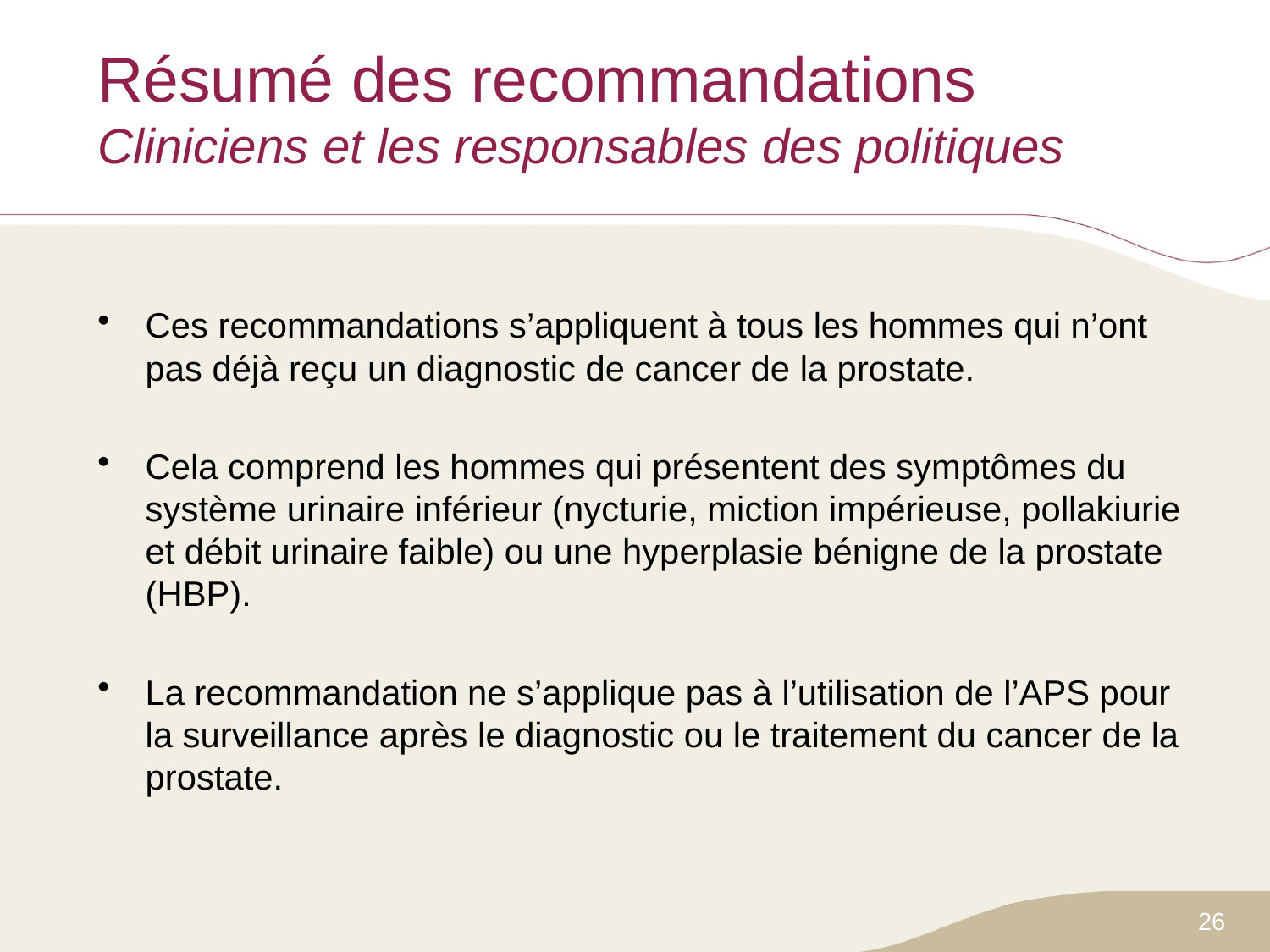

# Résumé des recommandations Cliniciens et les responsables des politiques

Ces recommandations s’appliquent à tous les hommes qui n’ont pas déjà reçu un diagnostic de cancer de la prostate.

Cela comprend les hommes qui présentent des symptômes du système urinaire inférieur (nycturie, miction impérieuse, pollakiurie et débit urinaire faible) ou une hyperplasie bénigne de la prostate (HBP).

La recommandation ne s’applique pas à l’utilisation de l’APS pour la surveillance après le diagnostic ou le traitement du cancer de la prostate.

26